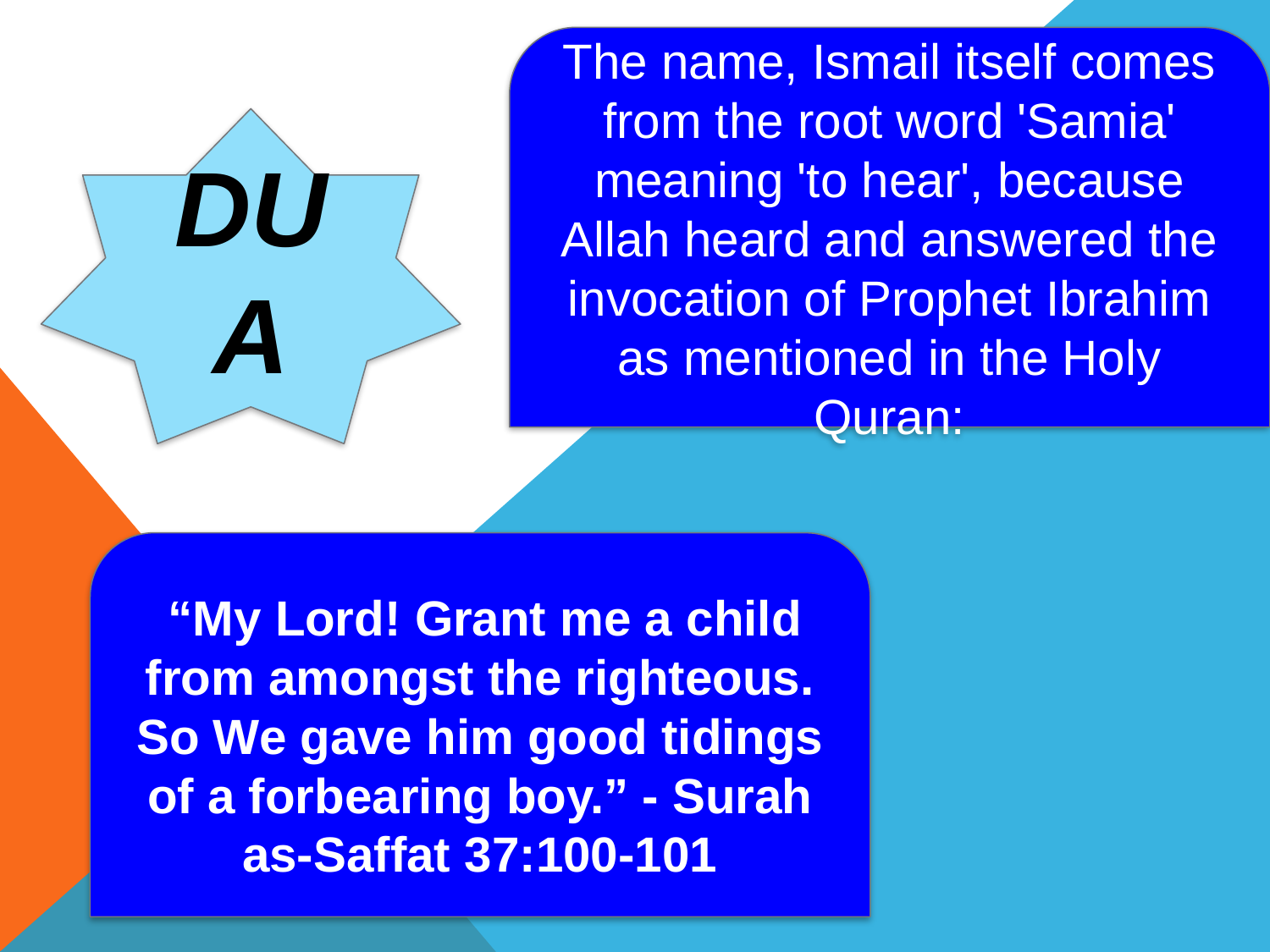

The name, Ismail itself comes from the root word 'Samia' meaning 'to hear', because Allah heard and answered the invocation of Prophet Ibrahim as mentioned in the Holy Quran:
DUA
 “My Lord! Grant me a child from amongst the righteous. So We gave him good tidings of a forbearing boy.” - Surah as-Saffat 37:100-101